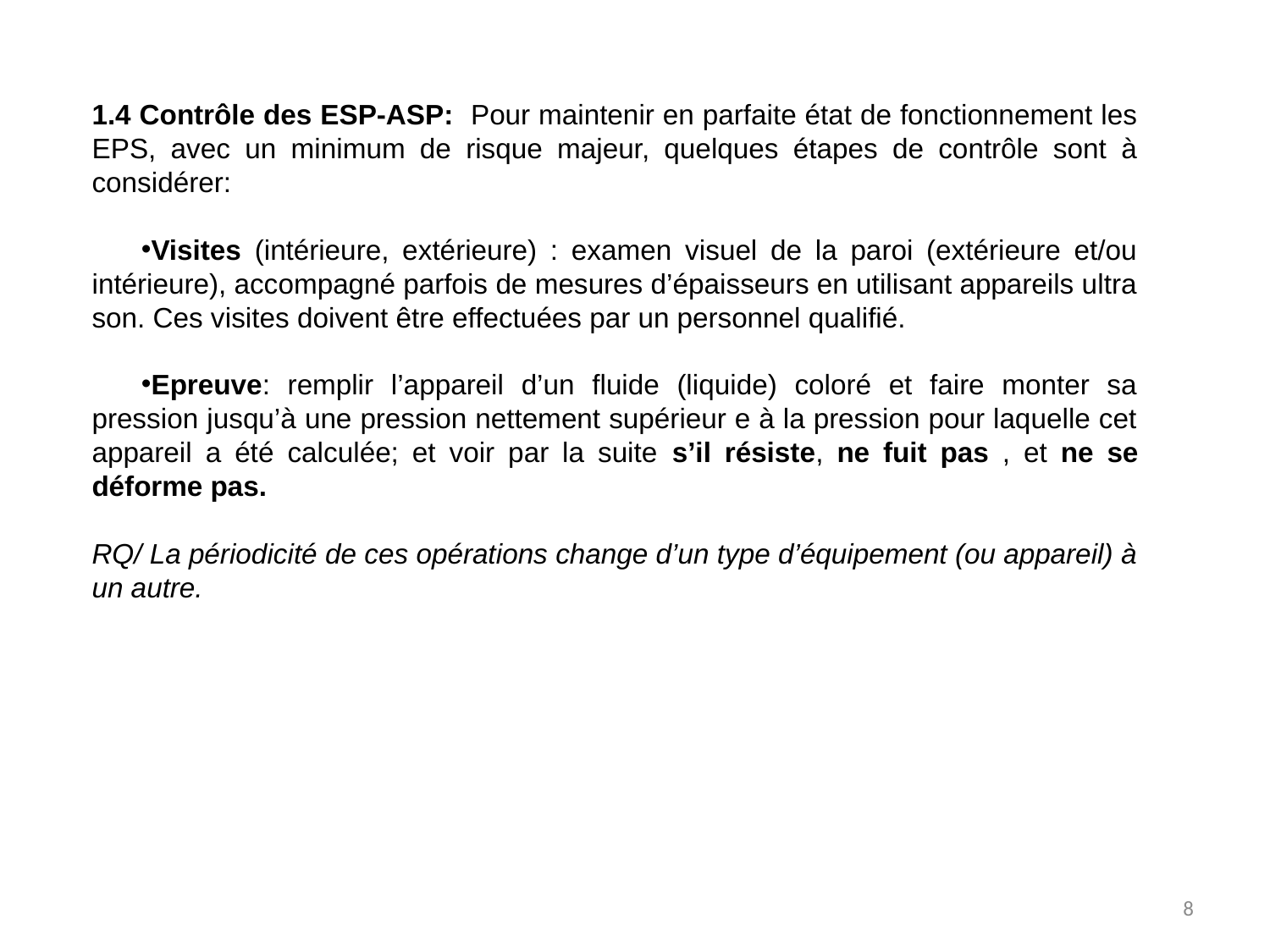

1.4 Contrôle des ESP-ASP:  Pour maintenir en parfaite état de fonctionnement les EPS, avec un minimum de risque majeur, quelques étapes de contrôle sont à considérer:

Visites (intérieure, extérieure) : examen visuel de la paroi (extérieure et/ou intérieure), accompagné parfois de mesures d’épaisseurs en utilisant appareils ultra son. Ces visites doivent être effectuées par un personnel qualifié.

Epreuve: remplir l’appareil d’un fluide (liquide) coloré et faire monter sa pression jusqu’à une pression nettement supérieur e à la pression pour laquelle cet appareil a été calculée; et voir par la suite s’il résiste, ne fuit pas , et ne se déforme pas.

RQ/ La périodicité de ces opérations change d’un type d’équipement (ou appareil) à un autre.
8